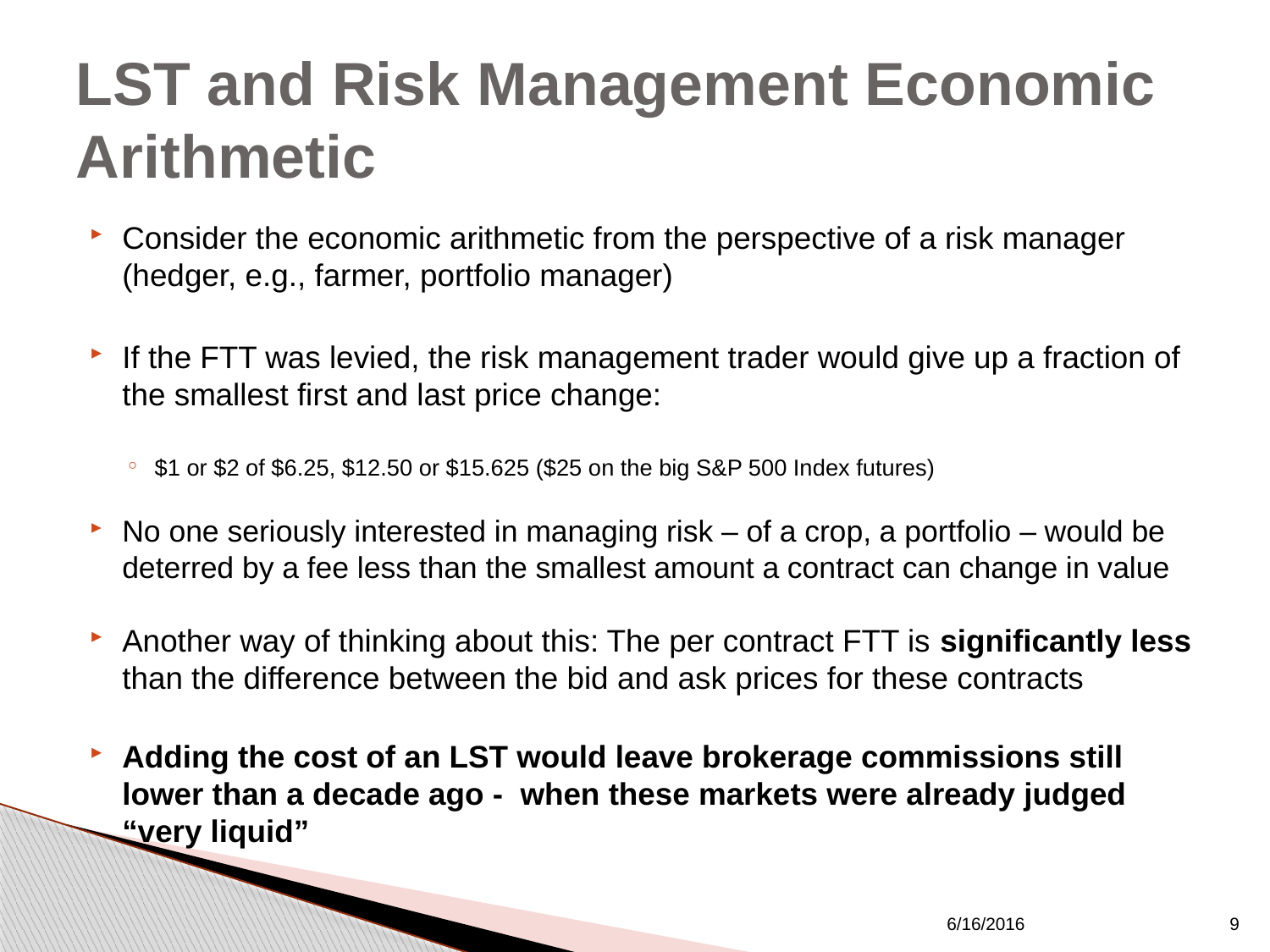

# LST and Risk Management Economic Arithmetic
Consider the economic arithmetic from the perspective of a risk manager (hedger, e.g., farmer, portfolio manager)

If the FTT was levied, the risk management trader would give up a fraction of the smallest first and last price change:
$1 or $2 of $6.25, $12.50 or $15.625 ($25 on the big S&P 500 Index futures)
No one seriously interested in managing risk – of a crop, a portfolio – would be deterred by a fee less than the smallest amount a contract can change in value
Another way of thinking about this: The per contract FTT is significantly less than the difference between the bid and ask prices for these contracts
Adding the cost of an LST would leave brokerage commissions still lower than a decade ago -  when these markets were already judged “very liquid”

6/16/2016
9